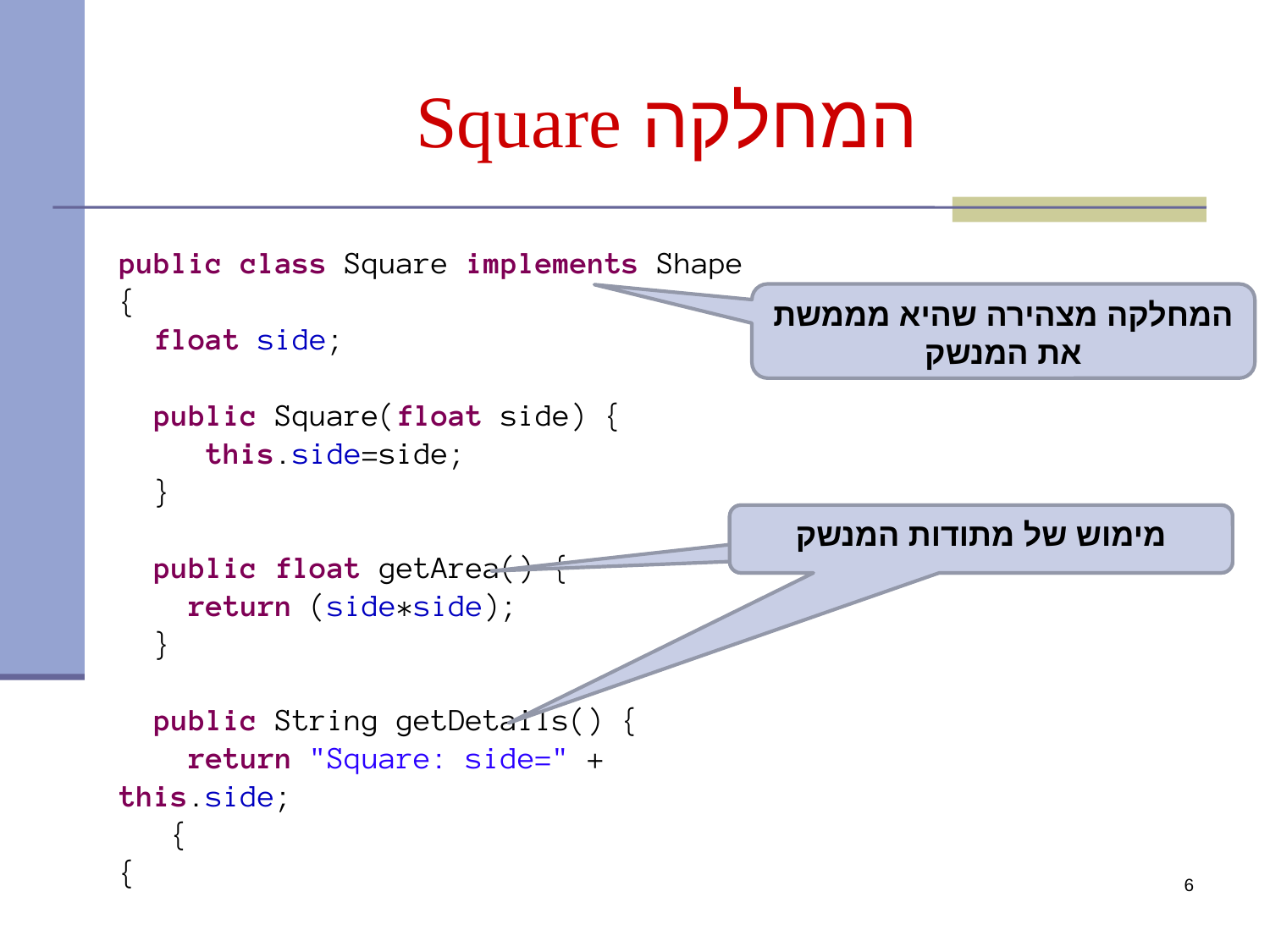

# המחלקה Square
public class Square implements Shape {
  float side;

  public Square(float side) {
     this.side=side;
  }

  public float getArea() {
    return (side*side);
  }

  public String getDetails() {
    return "Square: side=" + this.side;
   {
{
המחלקה מצהירה שהיא מממשת את המנשק
מימוש של מתודות המנשק
מימוש של המתודות מהמנשק
6